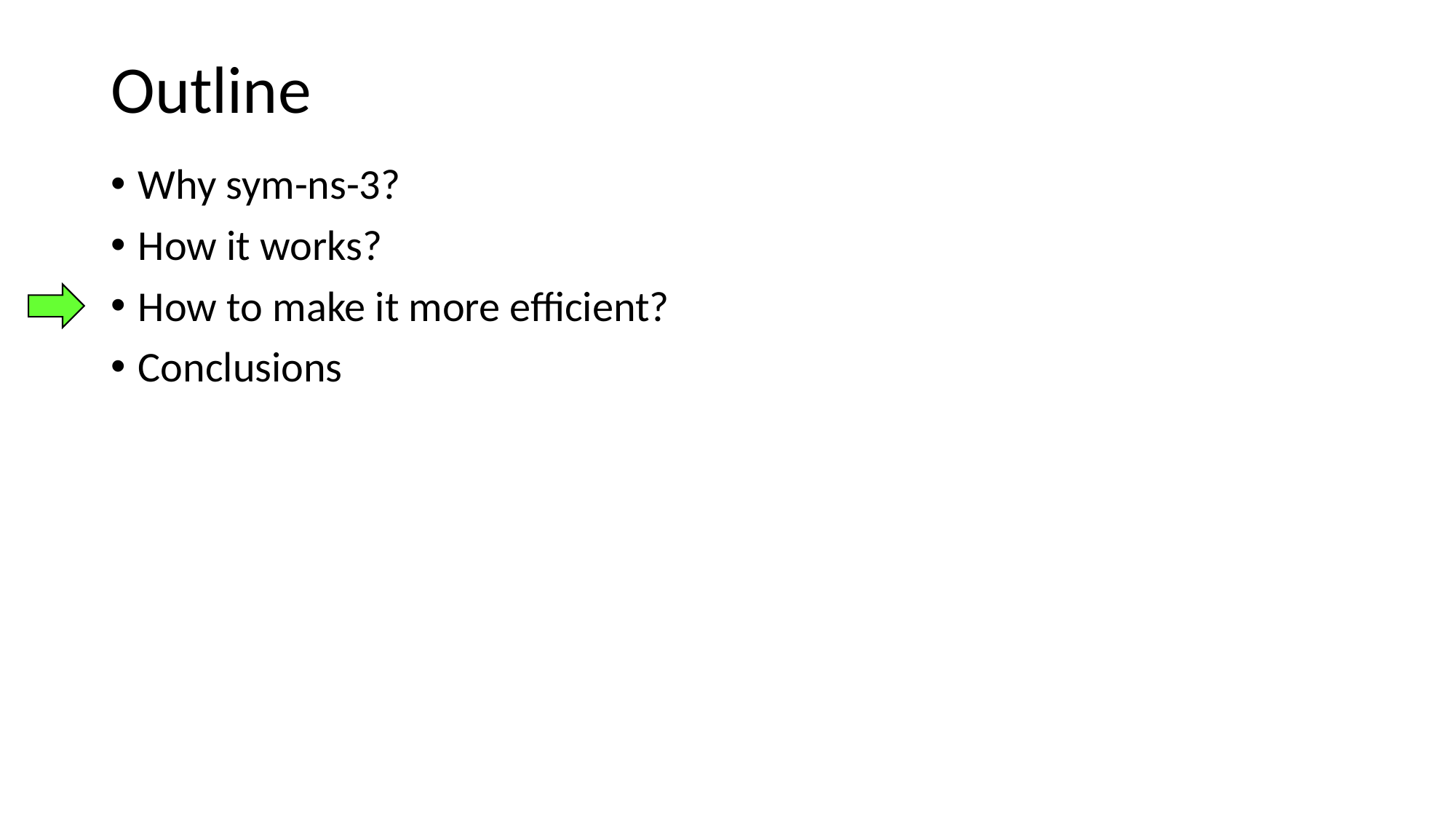

# Outline
Why sym-ns-3?
How it works?
How to make it more efficient?
Conclusions